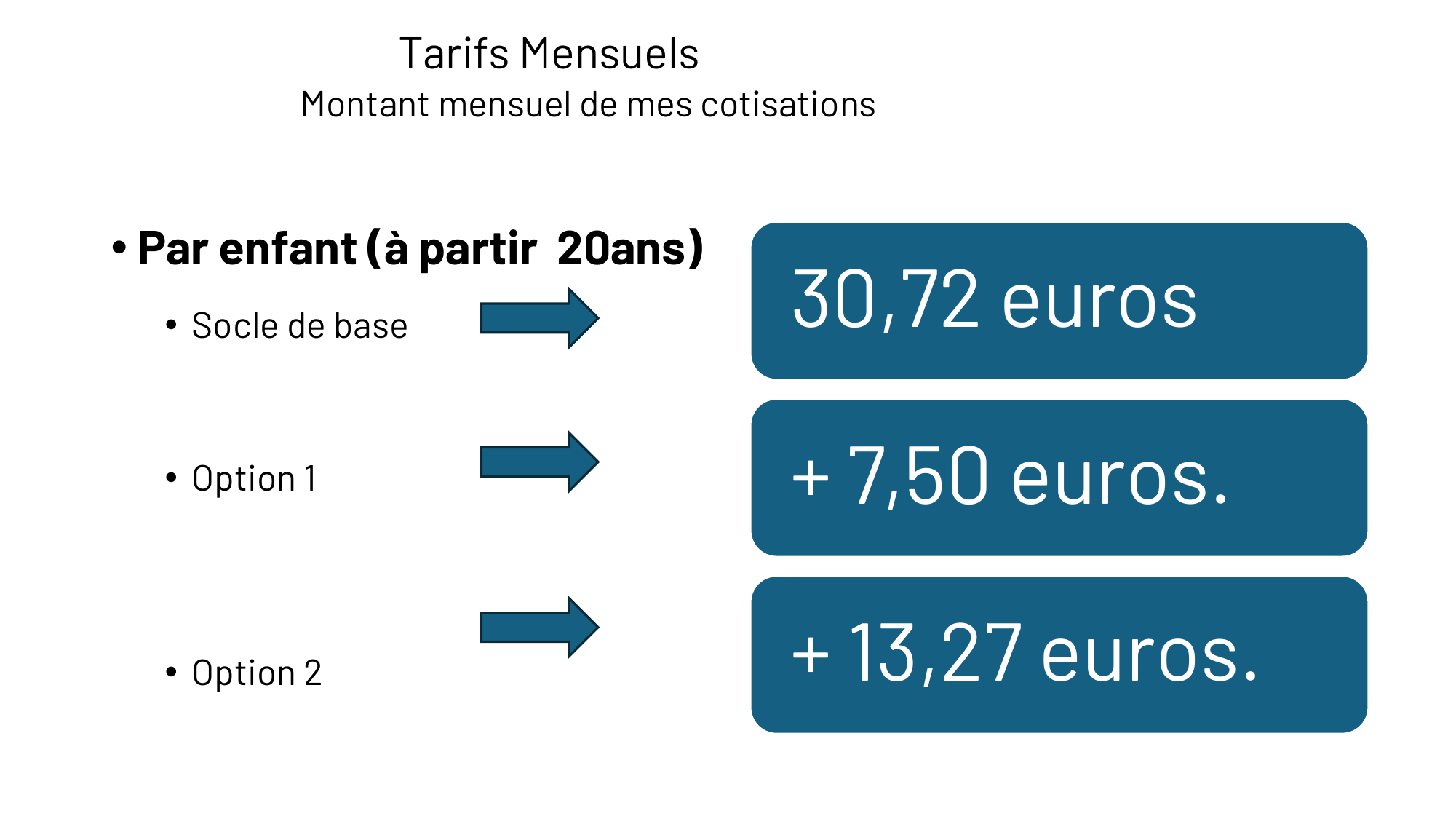

# Tarifs Mensuels Montant mensuel de mes cotisations
Par enfant (à partir  20ans)

Socle de base

Option 1

Option 2

30,72 euros
+ 7,50 euros.
+ 13,27 euros.